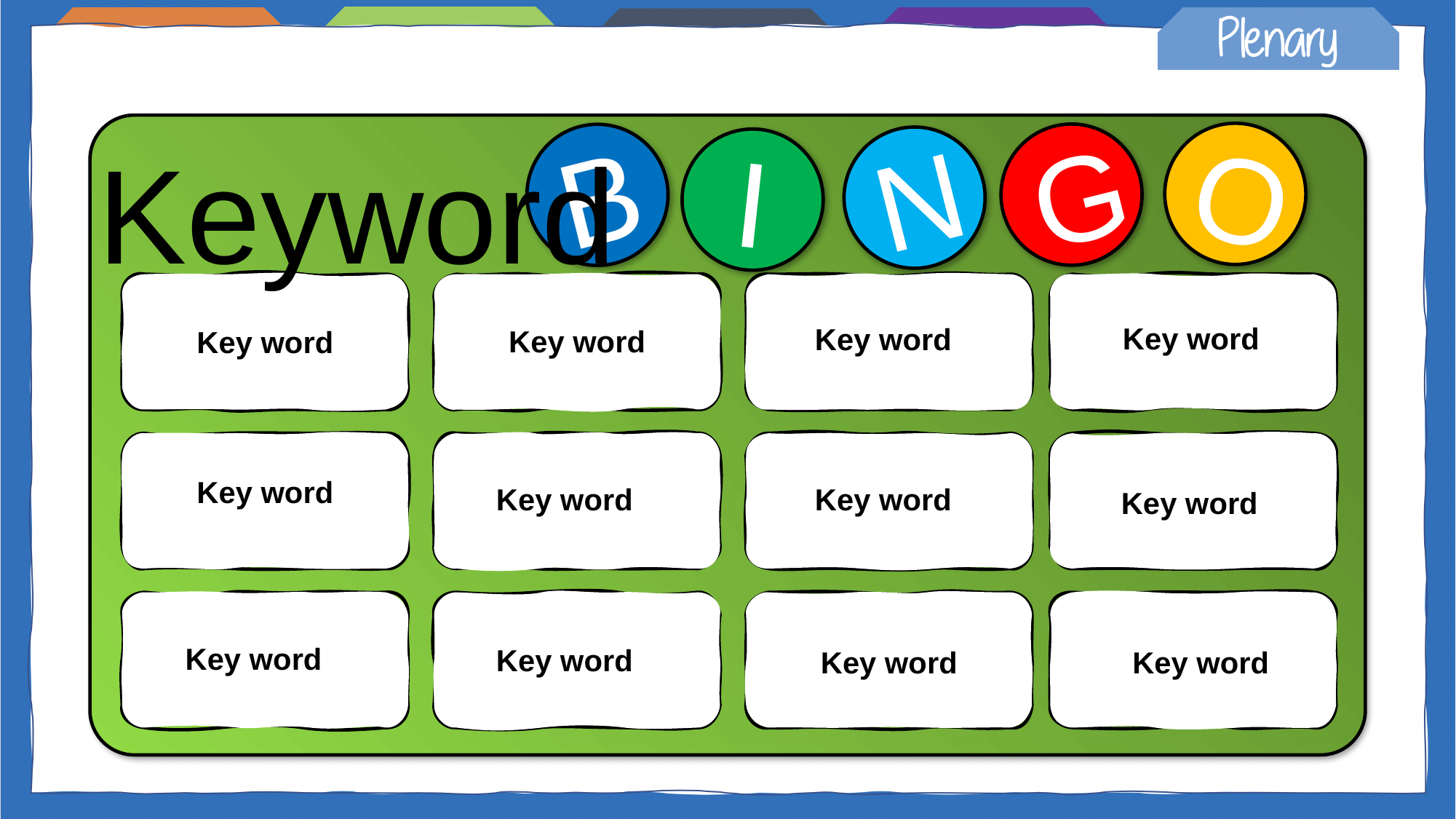

O
G
B
Keyword
N
I

Key word
Key word
Key word
Key word

Key word
Key word
Key word
Key word

Key word
Key word
Key word
Key word